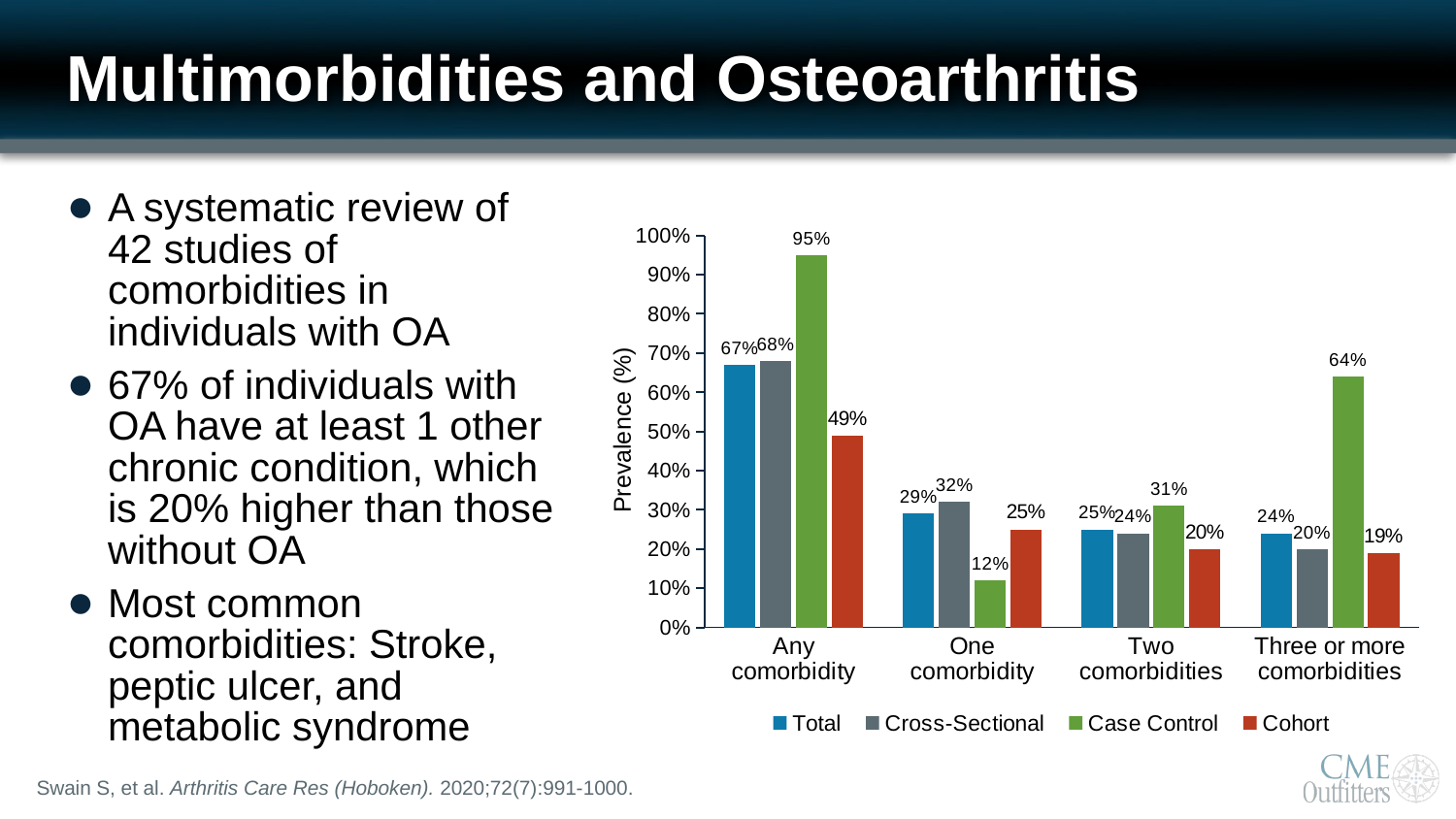

# Multimorbidities and Osteoarthritis
A systematic review of 42 studies of comorbidities in individuals with OA
67% of individuals with OA have at least 1 other chronic condition, which is 20% higher than those without OA
Most common comorbidities: Stroke, peptic ulcer, and metabolic syndrome

### Chart

| Category | Total | Cross-Sectional | Case Control | Cohort |
|---|---|---|---|---|
| Any comorbidity | 0.67 | 0.68 | 0.95 | 0.49 |
| One comorbidity | 0.29 | 0.32 | 0.12 | 0.25 |
| Two comorbidities | 0.25 | 0.24 | 0.31 | 0.2 |
| Three or more comorbidities | 0.24 | 0.2 | 0.64 | 0.19 |
Prevalence (%)
Swain S, et al. Arthritis Care Res (Hoboken). 2020;72(7):991-1000.